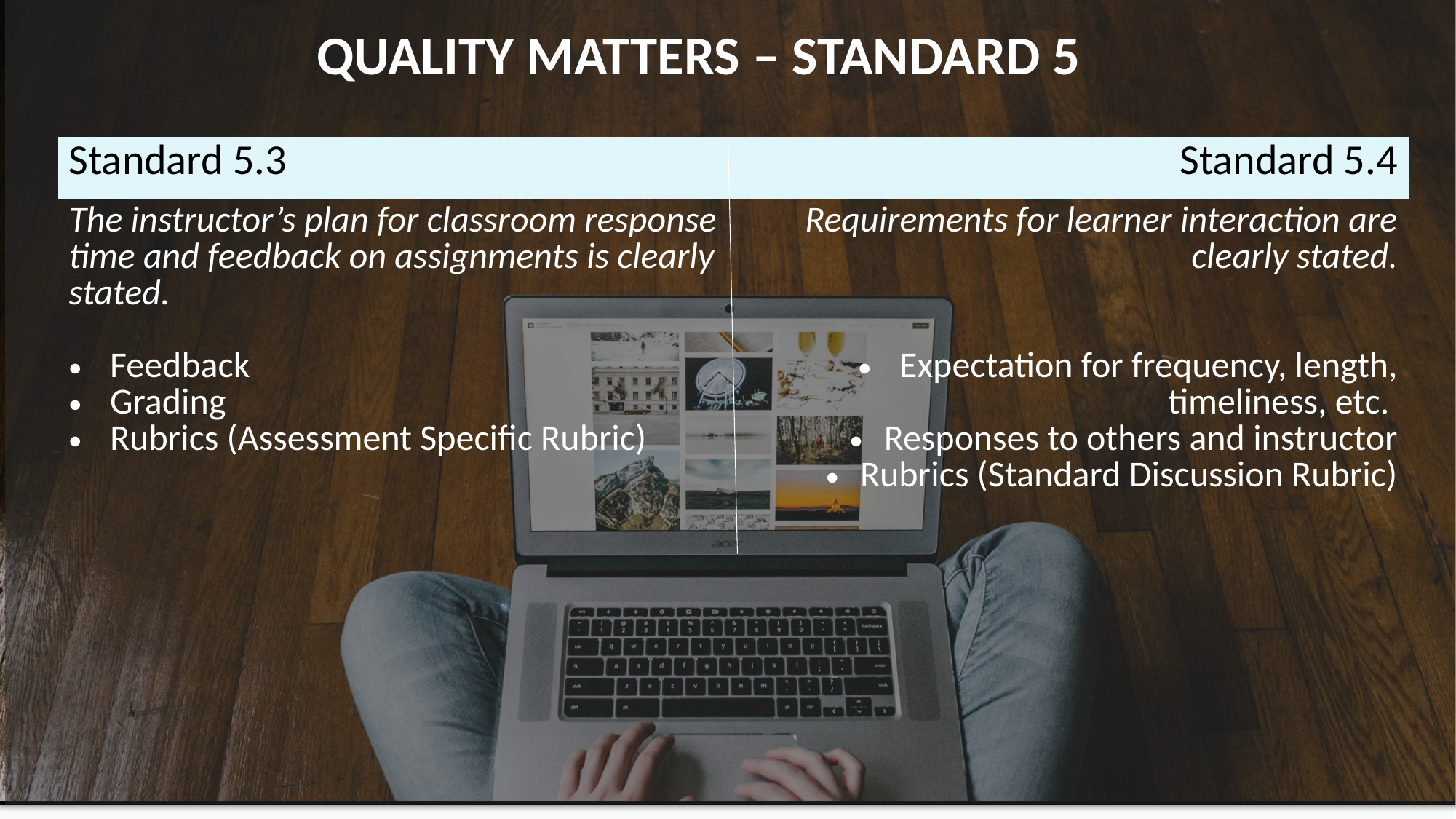

QUALITY MATTERS – STANDARD 5
| Standard 5.3 | Standard 5.4 |
| --- | --- |
| The instructor’s plan for classroom response time and feedback on assignments is clearly stated. Feedback Grading Rubrics (Assessment Specific Rubric) | Requirements for learner interaction are clearly stated. Expectation for frequency, length, timeliness, etc. Responses to others and instructor Rubrics (Standard Discussion Rubric) |